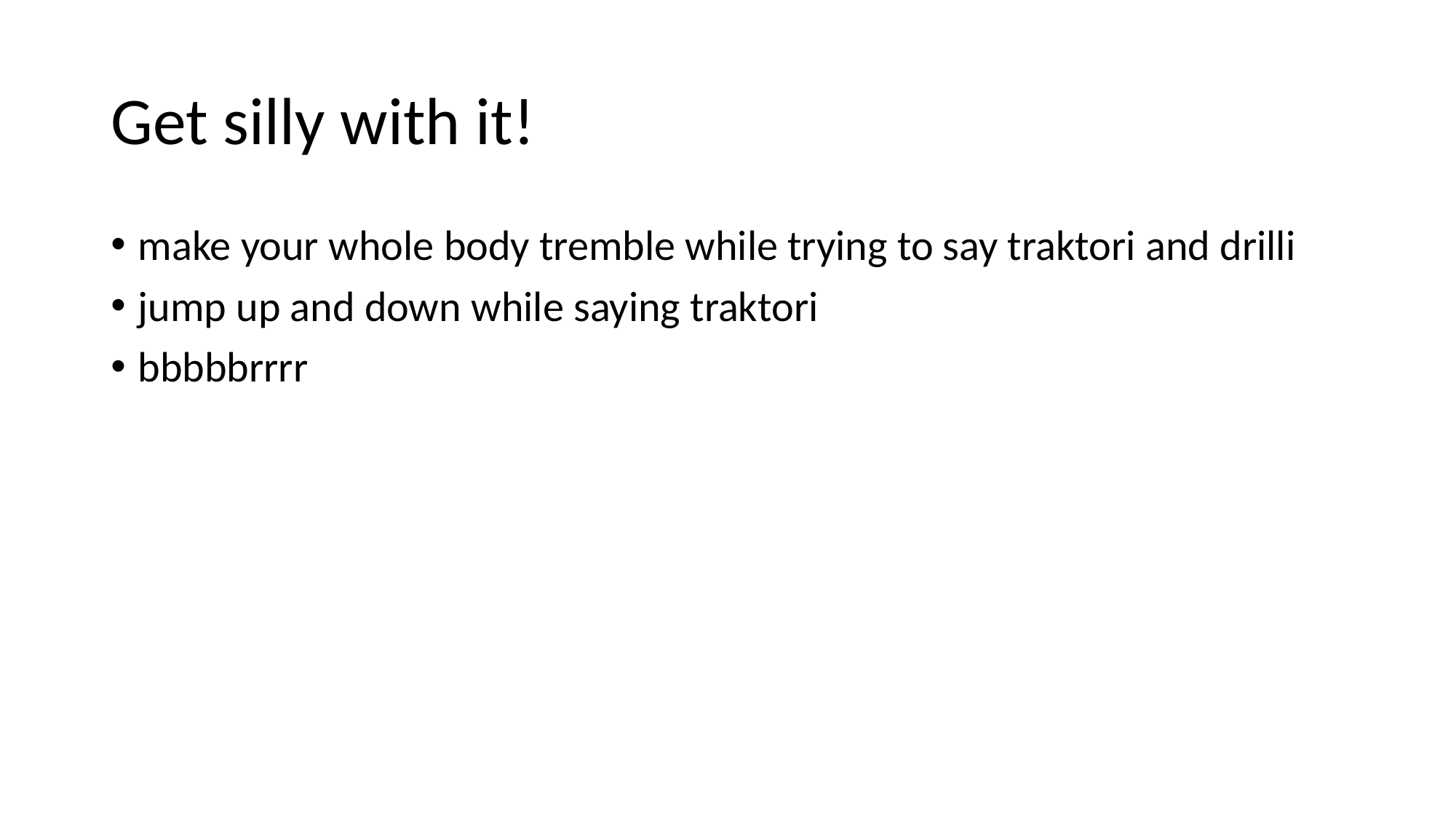

# Get silly with it!
make your whole body tremble while trying to say traktori and drilli
jump up and down while saying traktori
bbbbbrrrr